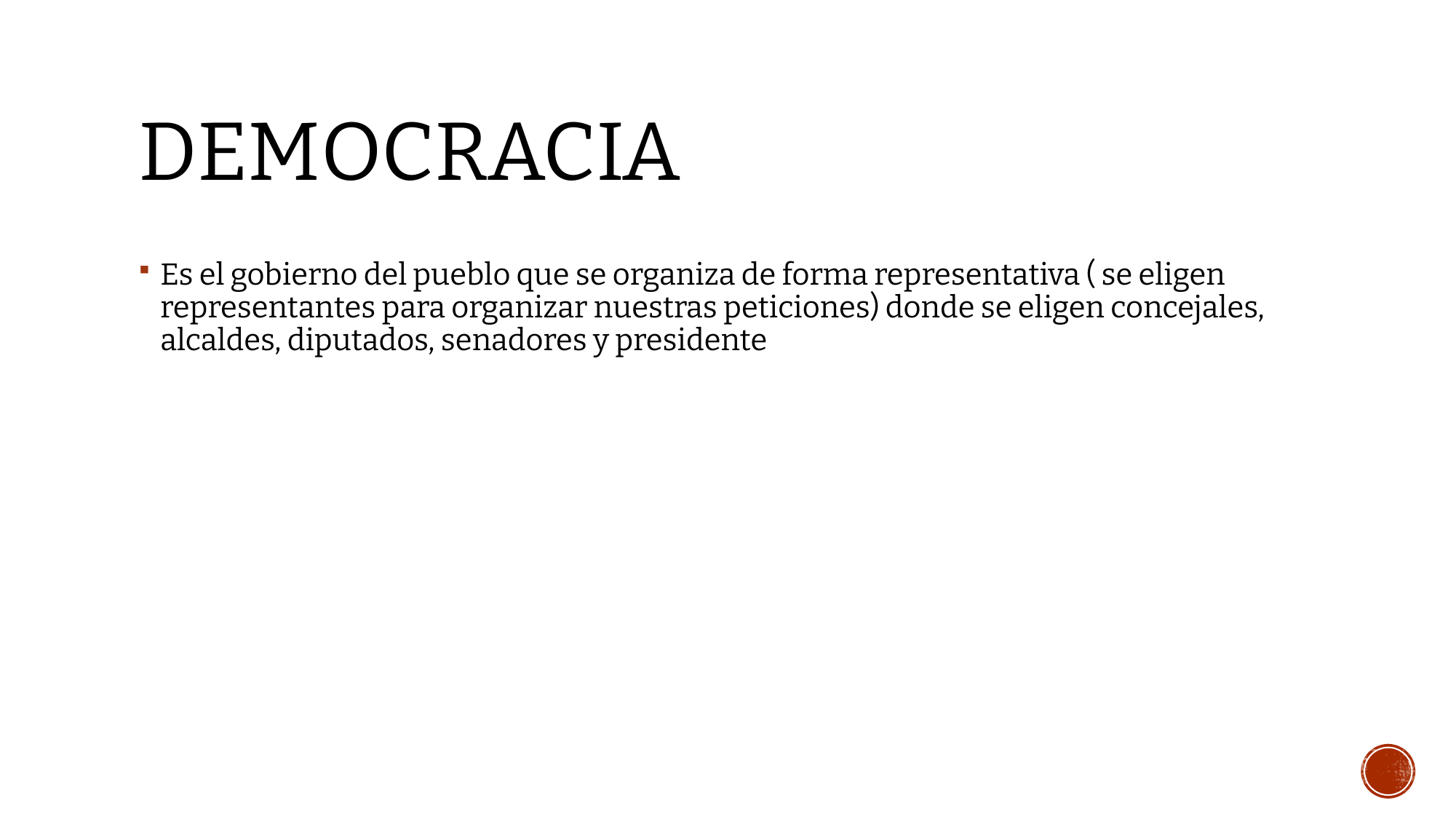

# democracia
Es el gobierno del pueblo que se organiza de forma representativa ( se eligen representantes para organizar nuestras peticiones) donde se eligen concejales, alcaldes, diputados, senadores y presidente